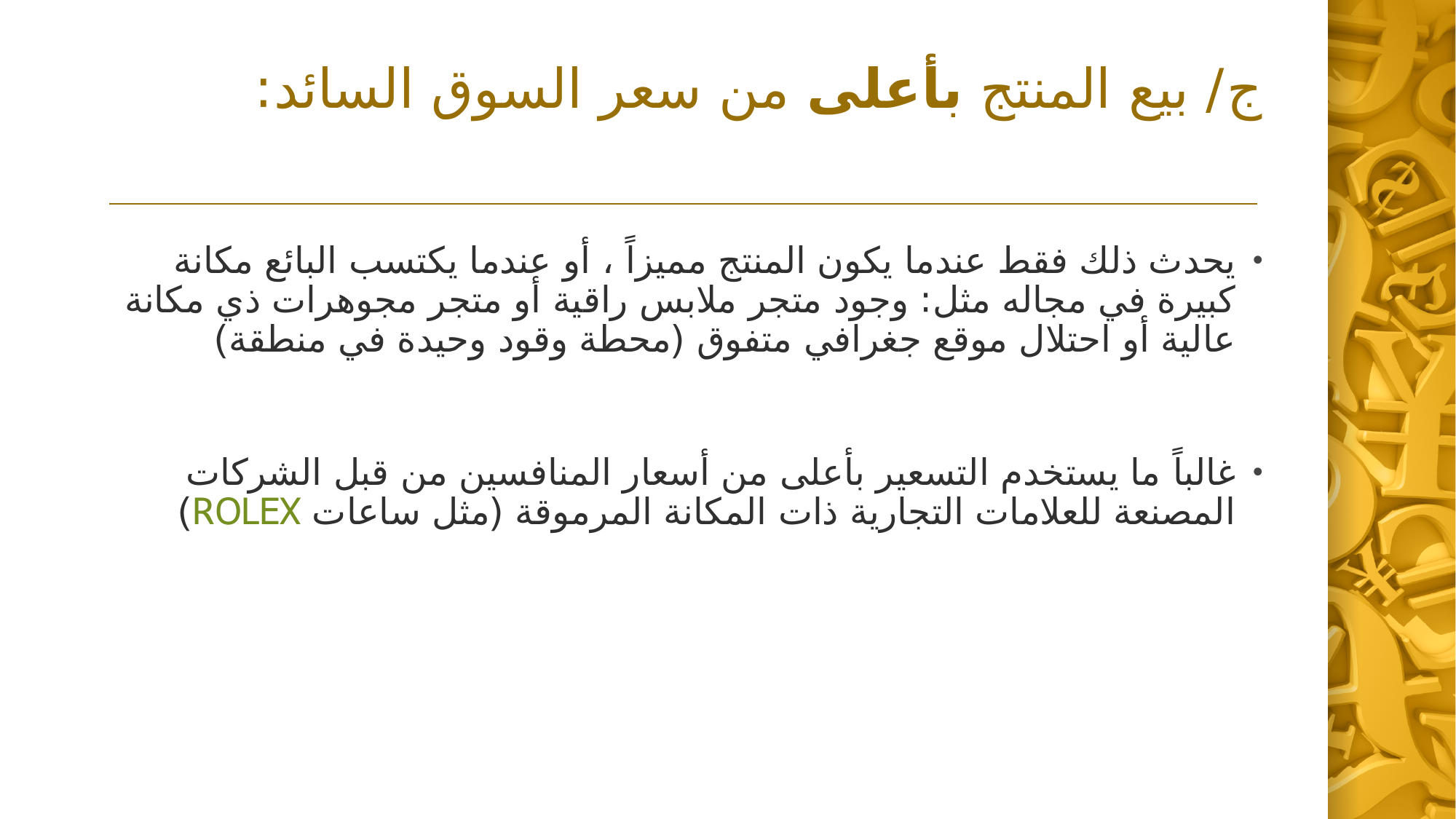

# ج/ بيع المنتج بأعلى من سعر السوق السائد:
يحدث ذلك فقط عندما يكون المنتج مميزاً ، أو عندما يكتسب البائع مكانة كبيرة في مجاله مثل: وجود متجر ملابس راقية أو متجر مجوهرات ذي مكانة عالية أو احتلال موقع جغرافي متفوق (محطة وقود وحيدة في منطقة)

غالباً ما يستخدم التسعير بأعلى من أسعار المنافسين من قبل الشركات المصنعة للعلامات التجارية ذات المكانة المرموقة (مثل ساعات ROLEX)